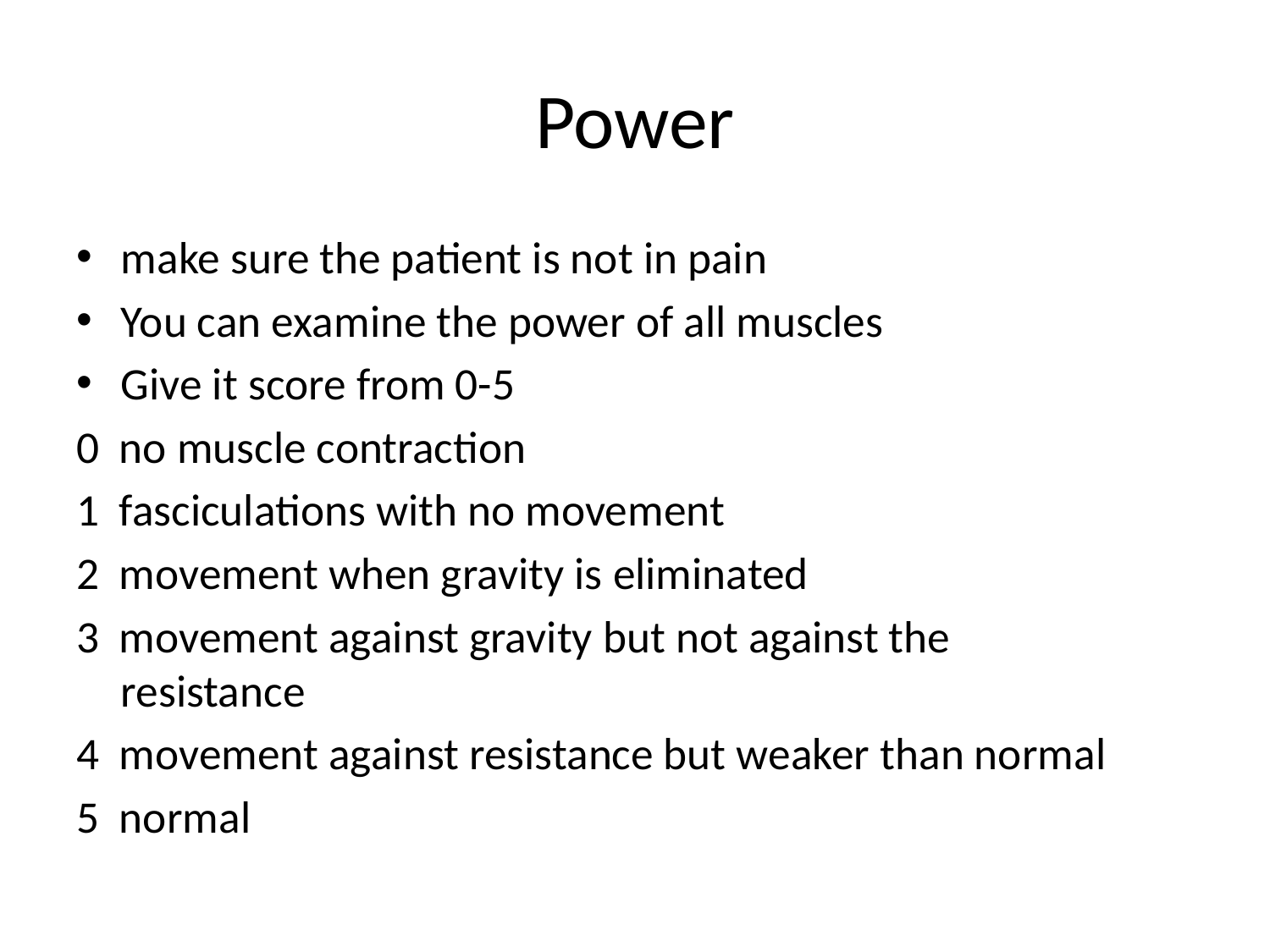

# Power
make sure the patient is not in pain
You can examine the power of all muscles
Give it score from 0-5
0  no muscle contraction
1  fasciculations with no movement
2  movement when gravity is eliminated
3  movement against gravity but not against the         resistance
4  movement against resistance but weaker than normal
5  normal